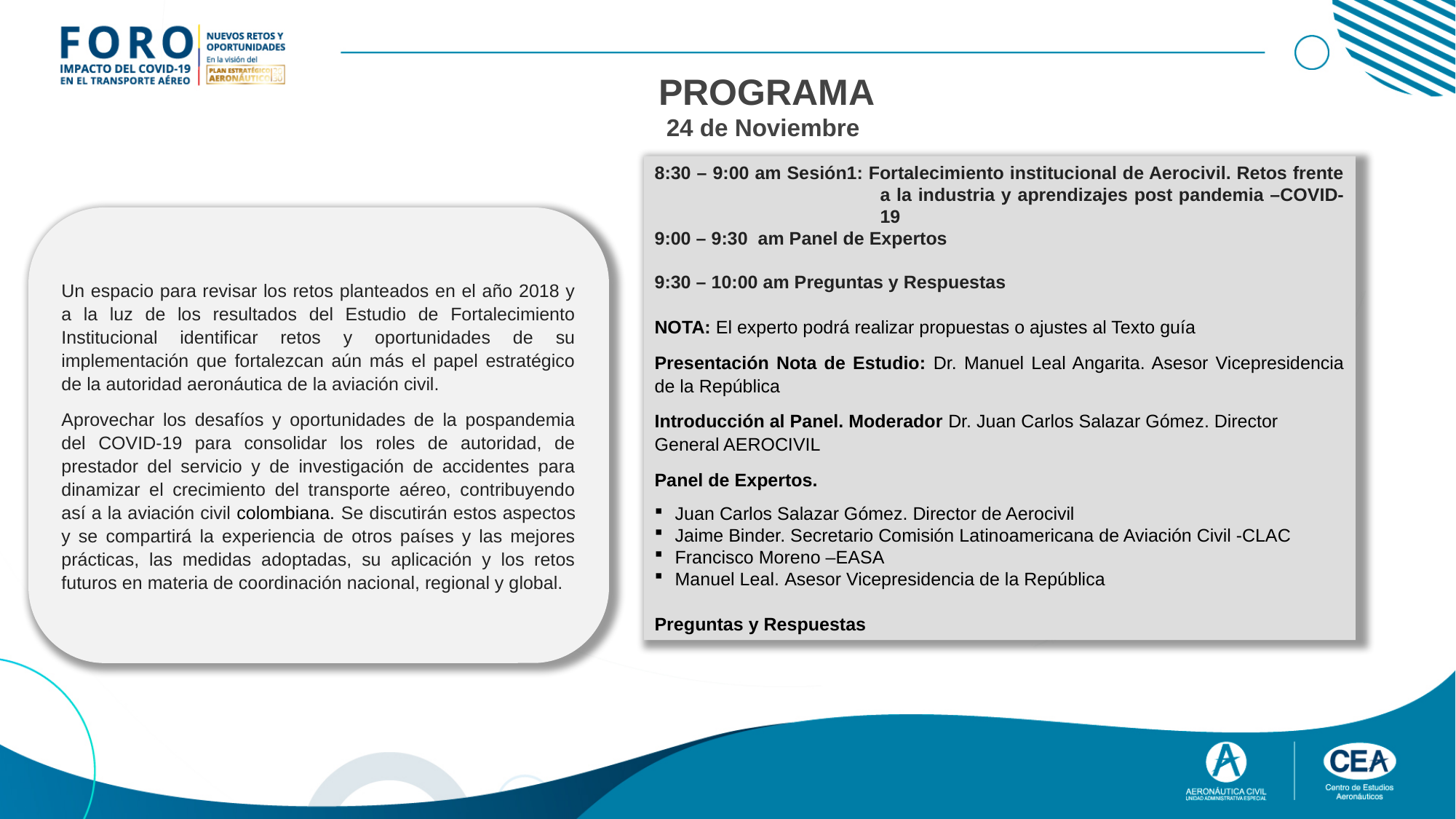

PROGRAMA
24 de Noviembre
8:30 – 9:00 am Sesión1: Fortalecimiento institucional de Aerocivil. Retos frente a la industria y aprendizajes post pandemia –COVID-19
9:00 – 9:30  am Panel de Expertos

9:30 – 10:00 am Preguntas y Respuestas

NOTA: El experto podrá realizar propuestas o ajustes al Texto guía
Presentación Nota de Estudio: Dr. Manuel Leal Angarita. Asesor Vicepresidencia de la República
Introducción al Panel. Moderador Dr. Juan Carlos Salazar Gómez. Director General AEROCIVIL
Panel de Expertos.
Juan Carlos Salazar Gómez. Director de Aerocivil
Jaime Binder. Secretario Comisión Latinoamericana de Aviación Civil -CLAC
Francisco Moreno –EASA
Manuel Leal. Asesor Vicepresidencia de la República

Preguntas y Respuestas
Un espacio para revisar los retos planteados en el año 2018 y a la luz de los resultados del Estudio de Fortalecimiento Institucional identificar retos y oportunidades de su implementación que fortalezcan aún más el papel estratégico de la autoridad aeronáutica de la aviación civil.
Aprovechar los desafíos y oportunidades de la pospandemia del COVID-19 para consolidar los roles de autoridad, de prestador del servicio y de investigación de accidentes para dinamizar el crecimiento del transporte aéreo, contribuyendo así a la aviación civil colombiana. Se discutirán estos aspectos y se compartirá la experiencia de otros países y las mejores prácticas, las medidas adoptadas, su aplicación y los retos futuros en materia de coordinación nacional, regional y global.